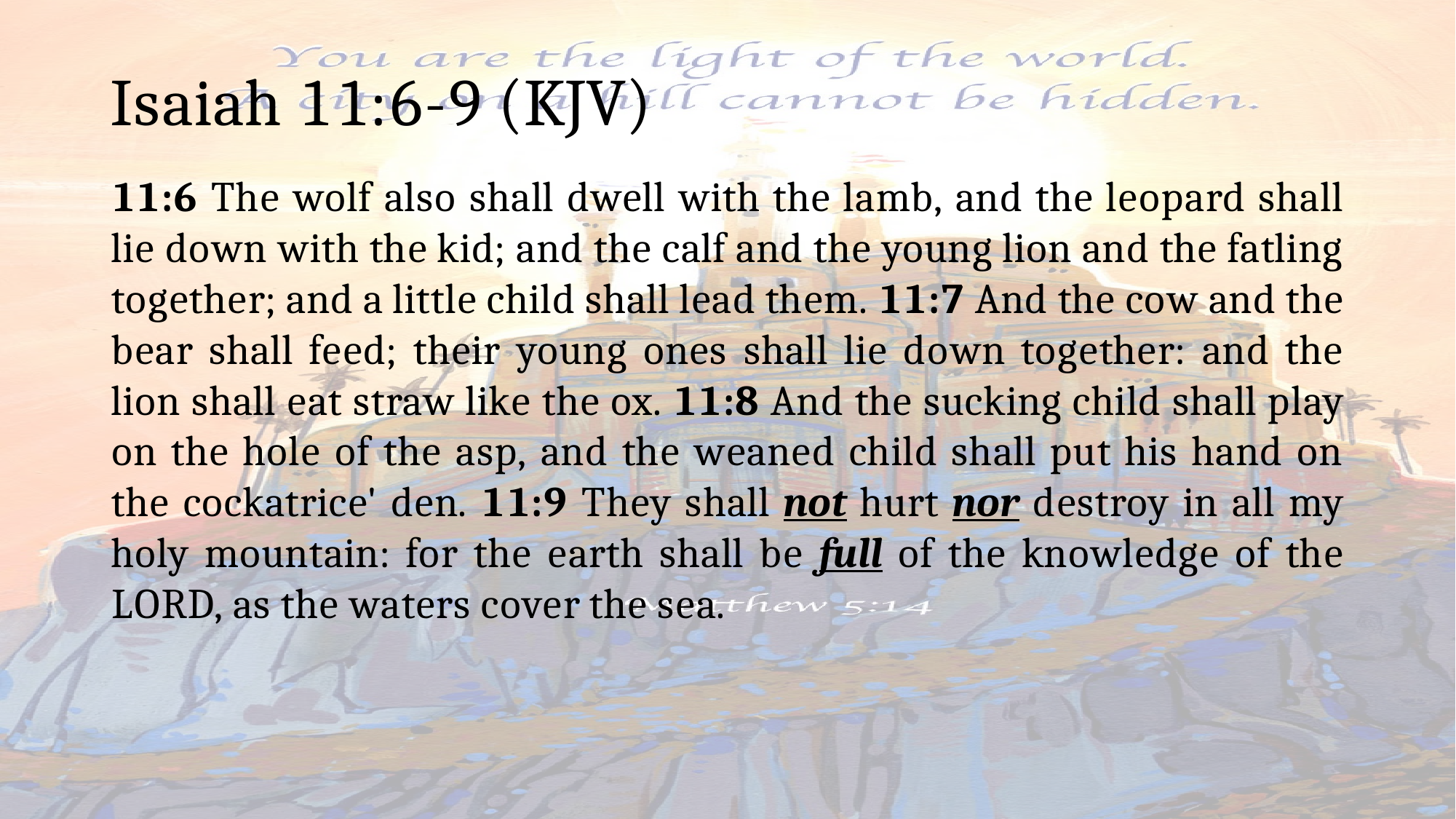

# Isaiah 11:6-9 (KJV)
11:6 The wolf also shall dwell with the lamb, and the leopard shall lie down with the kid; and the calf and the young lion and the fatling together; and a little child shall lead them. 11:7 And the cow and the bear shall feed; their young ones shall lie down together: and the lion shall eat straw like the ox. 11:8 And the sucking child shall play on the hole of the asp, and the weaned child shall put his hand on the cockatrice' den. 11:9 They shall not hurt nor destroy in all my holy mountain: for the earth shall be full of the knowledge of the LORD, as the waters cover the sea.